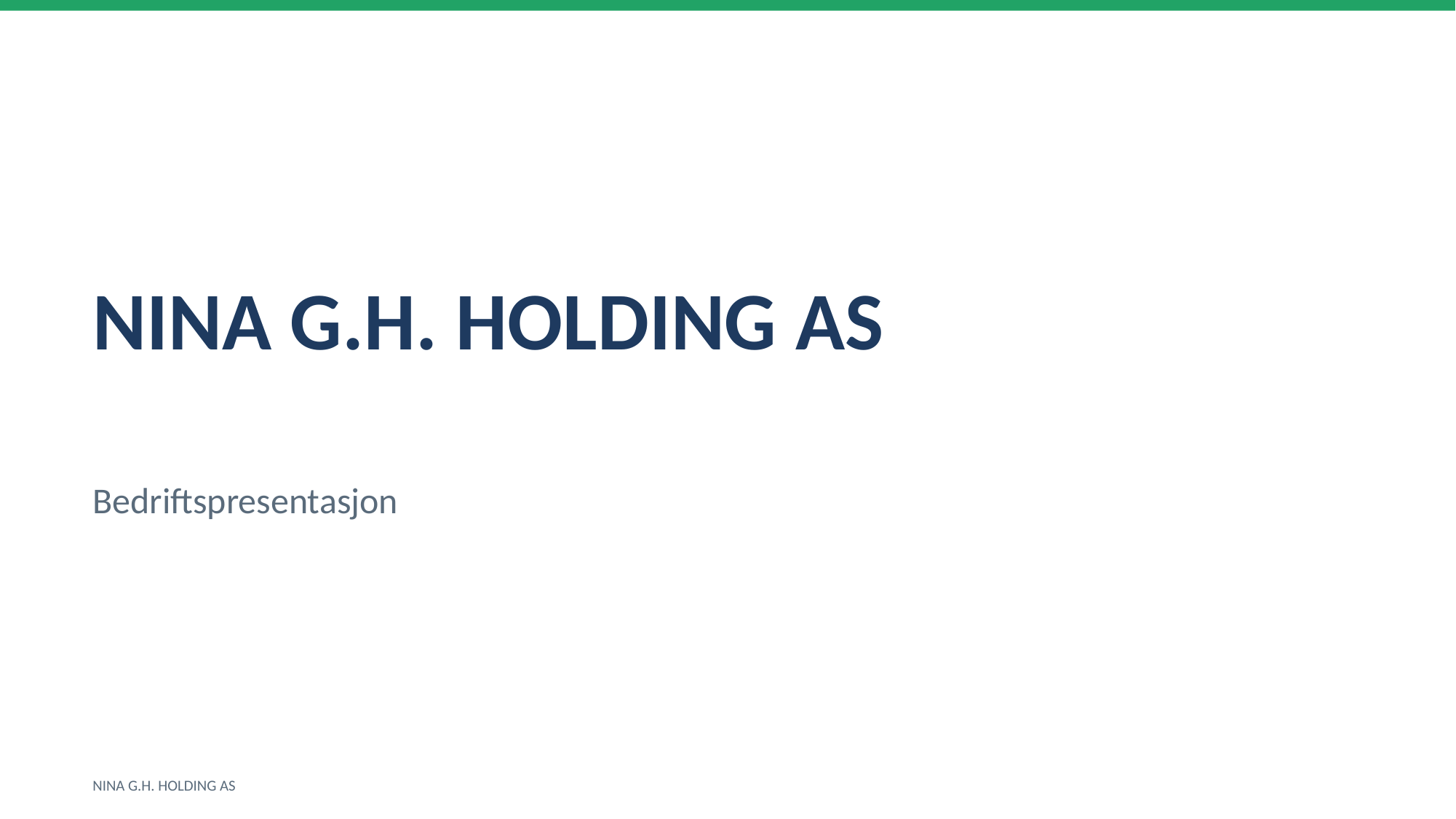

NINA G.H. HOLDING AS
Bedriftspresentasjon
NINA G.H. HOLDING AS